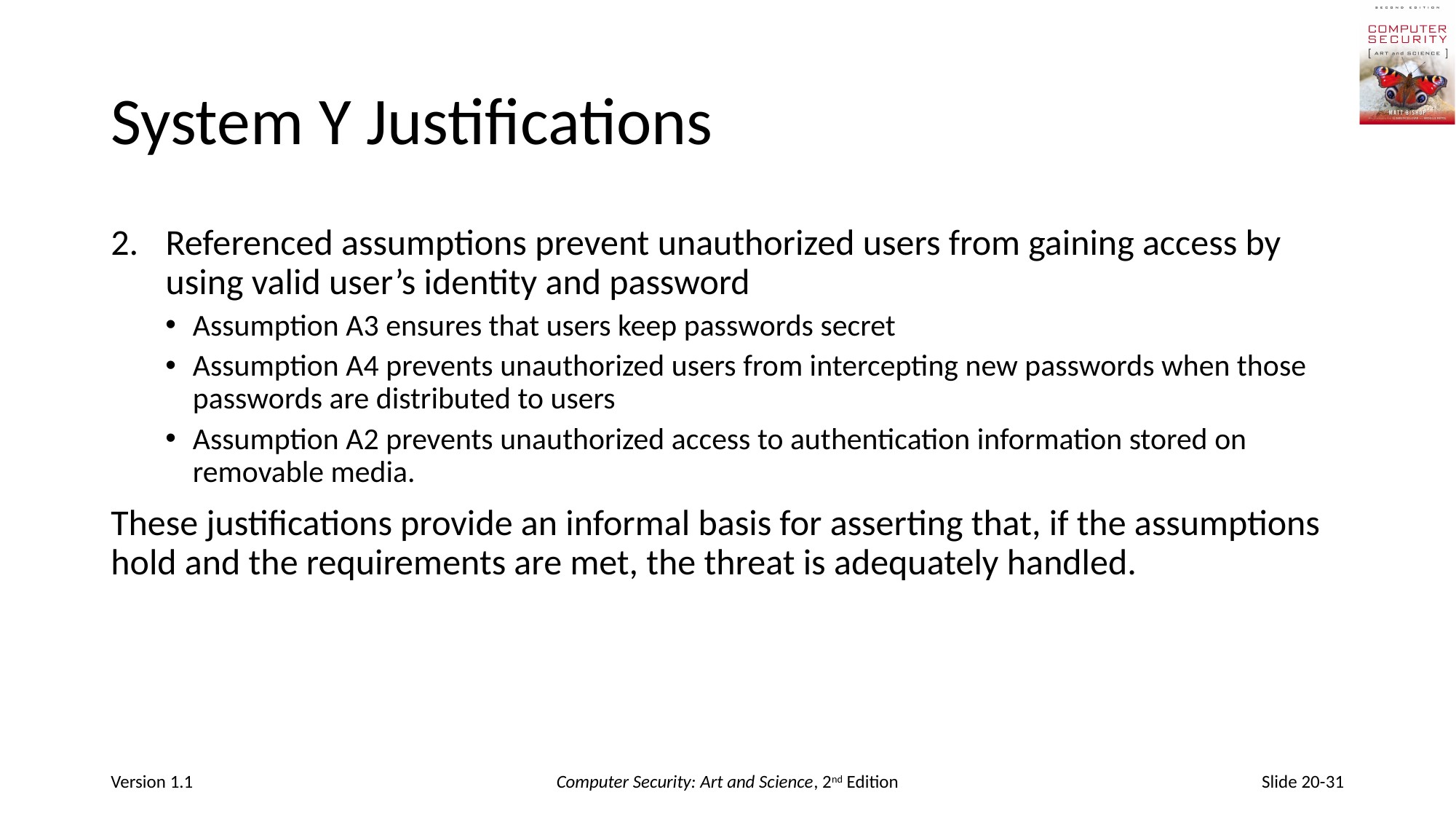

# System Y Justifications
Referenced assumptions prevent unauthorized users from gaining access by using valid user’s identity and password
Assumption A3 ensures that users keep passwords secret
Assumption A4 prevents unauthorized users from intercepting new passwords when those passwords are distributed to users
Assumption A2 prevents unauthorized access to authentication information stored on removable media.
These justifications provide an informal basis for asserting that, if the assumptions hold and the requirements are met, the threat is adequately handled.
Version 1.1
Computer Security: Art and Science, 2nd Edition
Slide 20-31